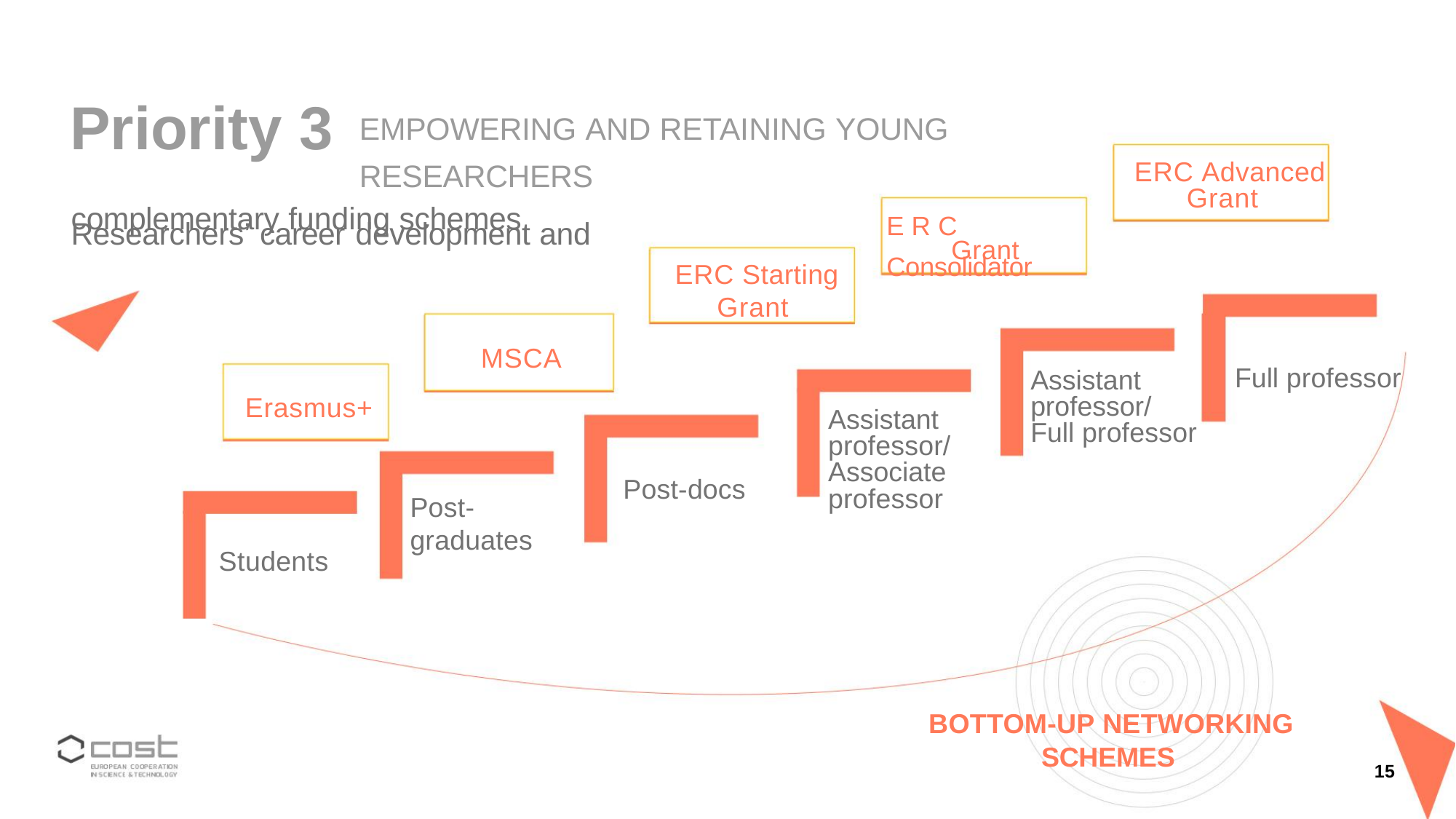

Priority 3
EMPOWERING AND RETAINING YOUNG RESEARCHERS
Researchers’ career development and
ERC Advanced
Grant
complementary funding schemes
E R C Consolidator
Grant
ERC Starting
Grant
MSCA
Full professor
Assistant
professor/
Full professor
Erasmus+
Students
Assistant
professor/
Associate
professor
Post-docs
Post-
graduates
BOTTOM-UP NETWORKING
SCHEMES
15